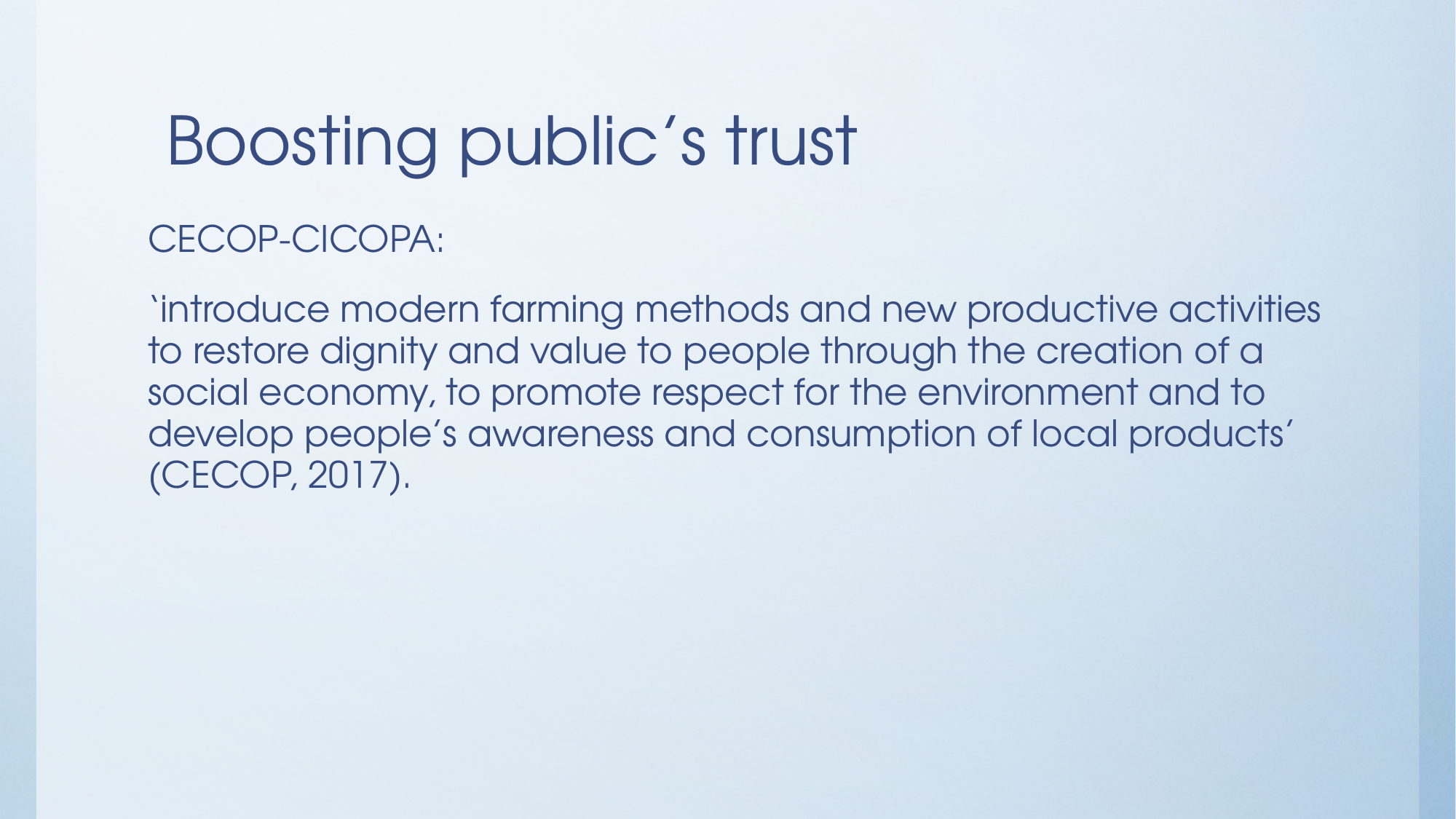

# Boosting public’s trust
CECOP-CICOPA:
‘introduce modern farming methods and new productive activities to restore dignity and value to people through the creation of a social economy, to promote respect for the environment and to develop people’s awareness and consumption of local products’ (CECOP, 2017).